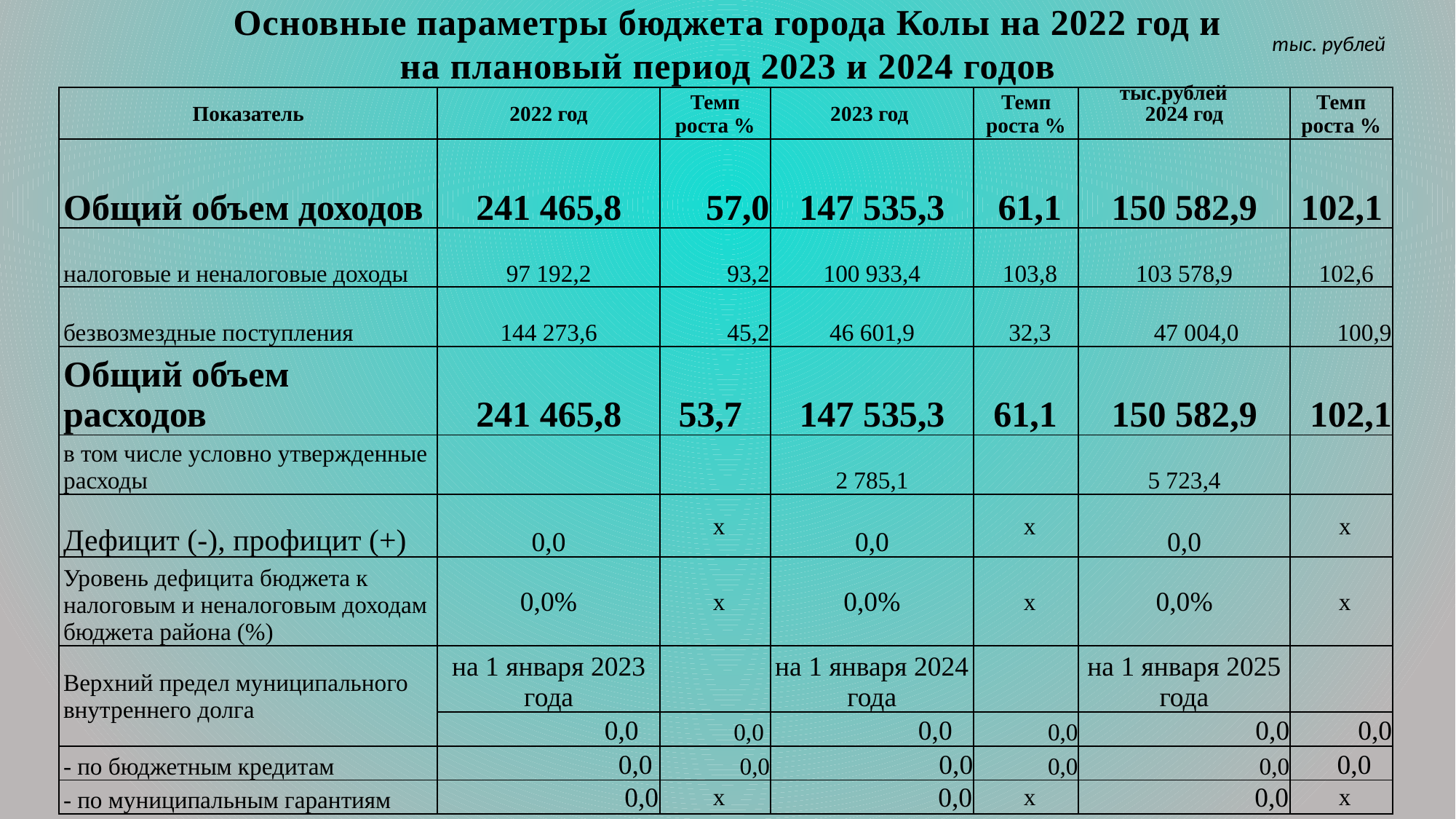

Основные параметры бюджета города Колы на 2022 год и на плановый период 2023 и 2024 годов
тыс. рублей
тыс.рублей
| Показатель | 2022 год | Темп роста % | 2023 год | Темп роста % | 2024 год | Темп роста % |
| --- | --- | --- | --- | --- | --- | --- |
| Общий объем доходов | 241 465,8 | 57,0 | 147 535,3 | 61,1 | 150 582,9 | 102,1 |
| налоговые и неналоговые доходы | 97 192,2 | 93,2 | 100 933,4 | 103,8 | 103 578,9 | 102,6 |
| безвозмездные поступления | 144 273,6 | 45,2 | 46 601,9 | 32,3 | 47 004,0 | 100,9 |
| Общий объем расходов | 241 465,8 | 53,7 | 147 535,3 | 61,1 | 150 582,9 | 102,1 |
| в том числе условно утвержденные расходы |  |  | 2 785,1 |  | 5 723,4 |  |
| Дефицит (-), профицит (+) | 0,0 | х | 0,0 | х | 0,0 | х |
| Уровень дефицита бюджета к налоговым и неналоговым доходам бюджета района (%) | 0,0% | х | 0,0% | х | 0,0% | х |
| Верхний предел муниципального внутреннего долга | на 1 января 2023 года |  | на 1 января 2024 года |  | на 1 января 2025 года |  |
|  | 0,0 | 0,0 | 0,0 | 0,0 | 0,0 | 0,0 |
| - по бюджетным кредитам | 0,0 | 0,0 | 0,0 | 0,0 | 0,0 | 0,0 |
| - по муниципальным гарантиям | 0,0 | х | 0,0 | х | 0,0 | х |